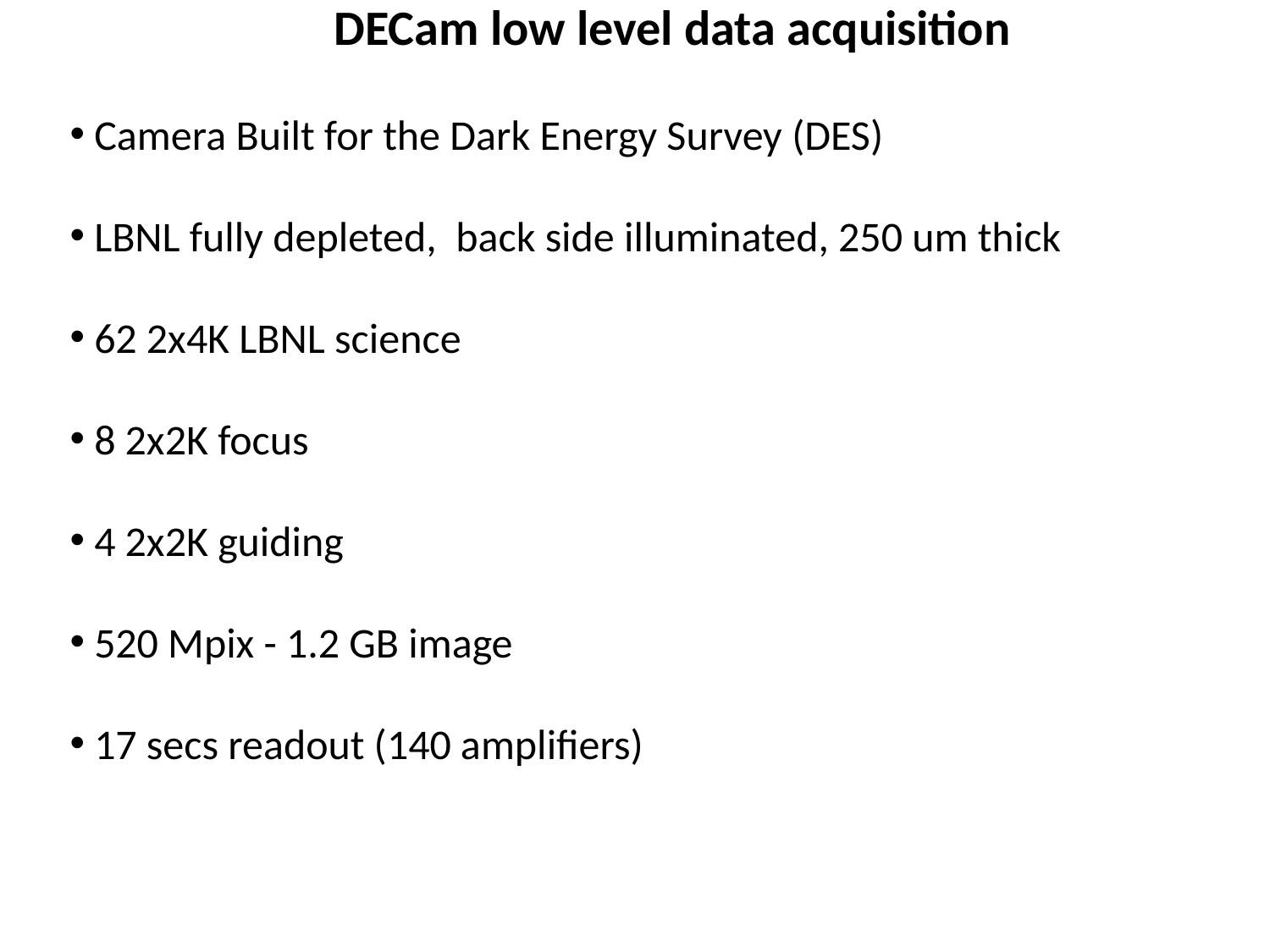

DECam low level data acquisition
 Camera Built for the Dark Energy Survey (DES)

 LBNL fully depleted,  back side illuminated, 250 um thick

 62 2x4K LBNL science

 8 2x2K focus

 4 2x2K guiding

 520 Mpix - 1.2 GB image

 17 secs readout (140 amplifiers)